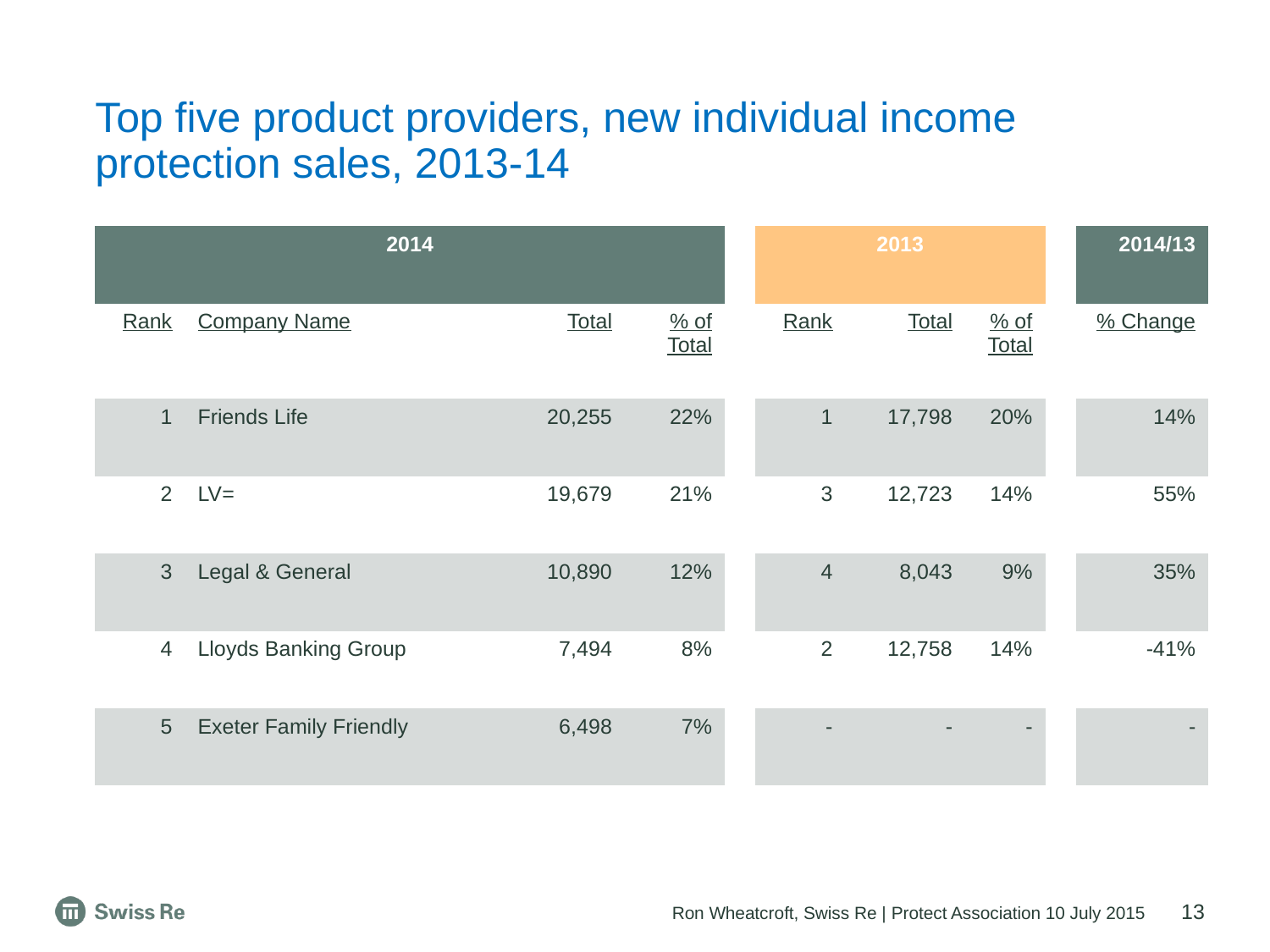

# Top five product providers, new individual income protection sales, 2013-14
| 2014 |  |  |  |  | 2013 |  |  |  | 2014/13 |
| --- | --- | --- | --- | --- | --- | --- | --- | --- | --- |
| Rank | Company Name | Total | % of Total |  | Rank | Total | % of Total |  | % Change |
| 1 | Friends Life | 20,255 | 22% |  | 1 | 17,798 | 20% |  | 14% |
| 2 | LV= | 19,679 | 21% |  | 3 | 12,723 | 14% |  | 55% |
| 3 | Legal & General | 10,890 | 12% |  | 4 | 8,043 | 9% |  | 35% |
| 4 | Lloyds Banking Group | 7,494 | 8% |  | 2 | 12,758 | 14% |  | -41% |
| 5 | Exeter Family Friendly | 6,498 | 7% |  | - | - | - |  | - |
13